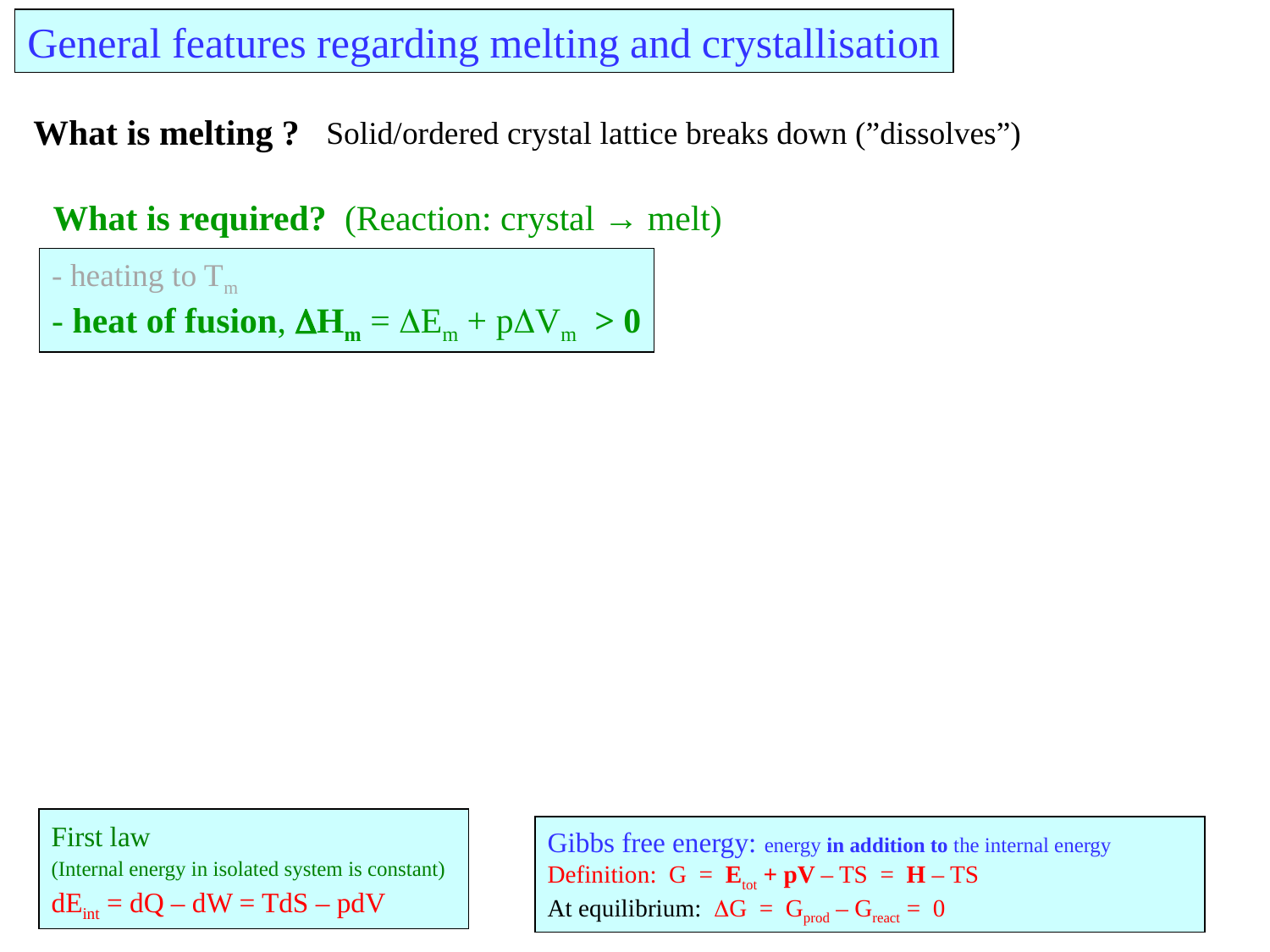

General features regarding melting and crystallisation
What is melting ?
Solid/ordered crystal lattice breaks down (”dissolves”)
What is required?  (Reaction: crystal → melt)
- heating to Tm
- heat of fusion, ΔHm = ΔEm + pΔVm  > 0
First law
(Internal energy in isolated system is constant)
dEint = dQ – dW = TdS – pdV
Gibbs free energy: energy in addition to the internal energy
Definition:  G  =  Etot + pV – TS  =  H – TS
At equilibrium:  ΔG  =  Gprod – Greact =  0